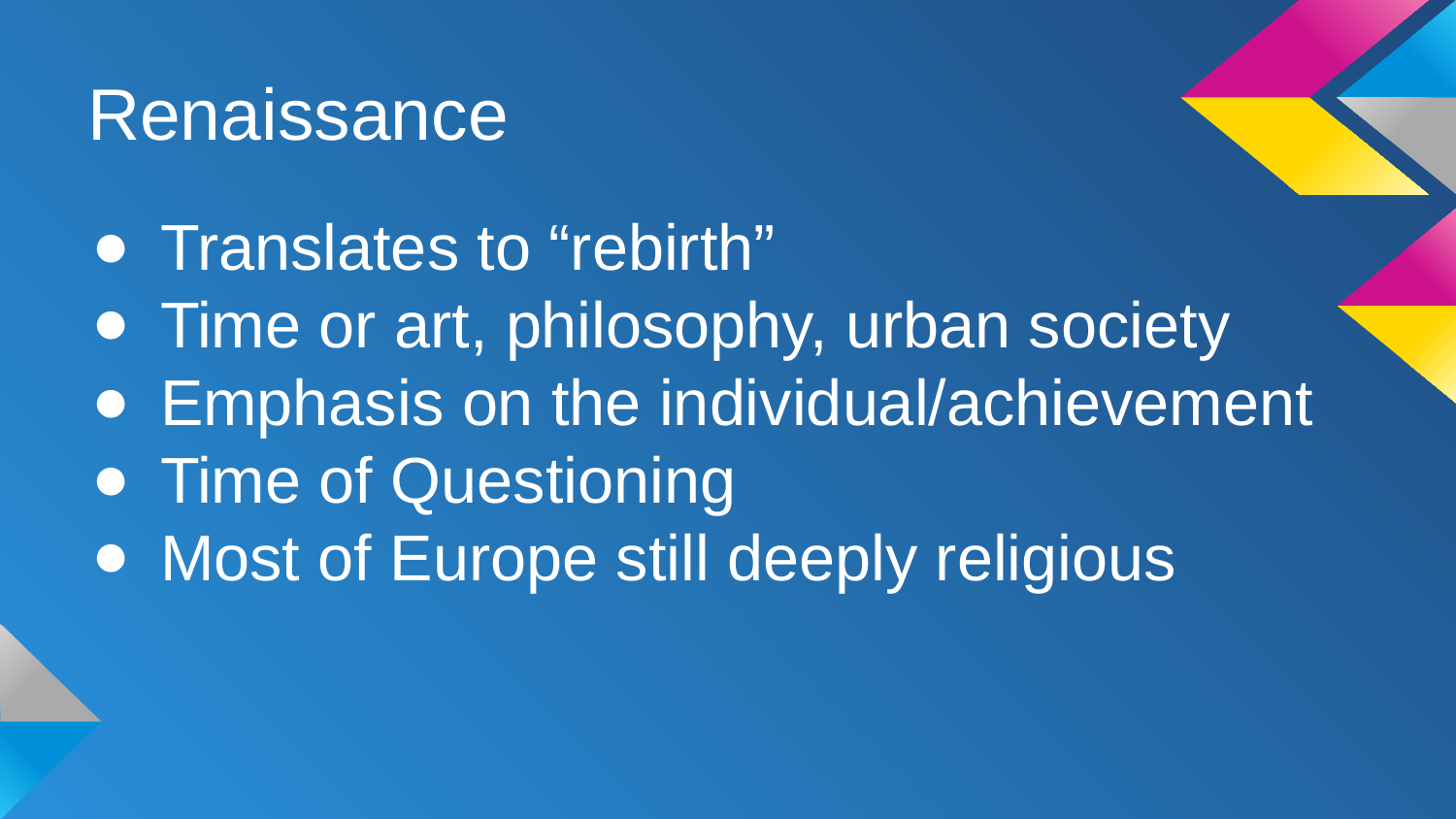

# Renaissance
Translates to “rebirth”
Time or art, philosophy, urban society
Emphasis on the individual/achievement
Time of Questioning
Most of Europe still deeply religious